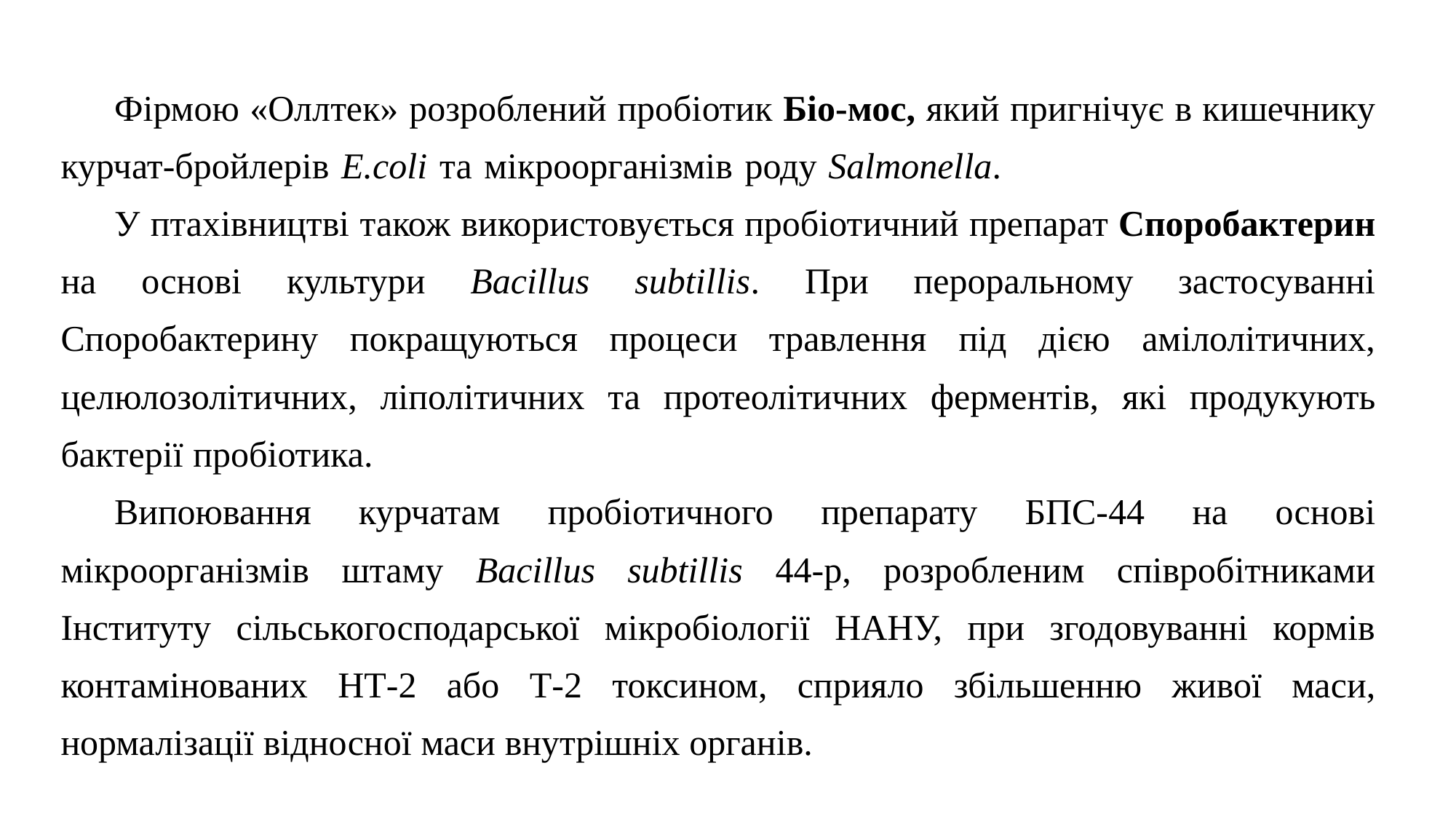

Фірмою «Оллтек» розроблений пробіотик Біо-мос, який пригнічує в кишечнику курчат-бройлерів E.coli та мікроорганізмів роду Salmonella.
У птахівництві також використовується пробіотичний препарат Споробактерин на основі культури Bacillus subtillis. При пероральному застосуванні Споробактерину покращуються процеси травлення під дією амілолітичних, целюлозолітичних, ліполітичних та протеолітичних ферментів, які продукують бактерії пробіотика.
Випоювання курчатам пробіотичного препарату БПС-44 на основі мікроорганізмів штаму Bacillus subtillis 44-р, розробленим співробітниками Інституту сільськогосподарської мікробіології НАНУ, при згодовуванні кормів контамінованих НТ-2 або Т-2 токсином, сприяло збільшенню живої маси, нормалізації відносної маси внутрішніх органів.